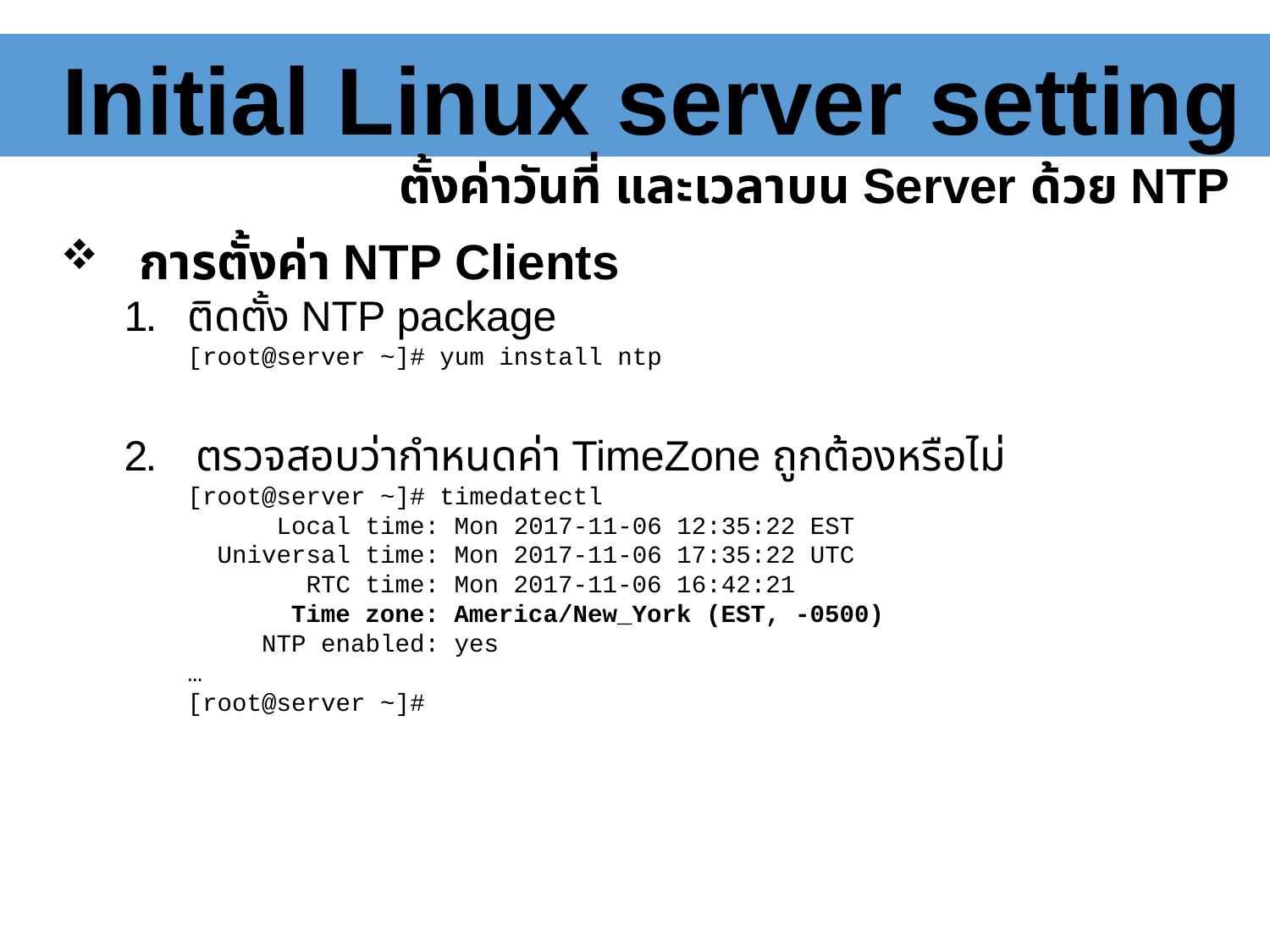

Initial Linux server setting
ตั้งค่าวันที่ และเวลาบน Server ด้วย NTP
   การตั้งค่า NTP Clients
ติดตั้ง NTP package
[root@server ~]# yum install ntp

ตรวจสอบว่ากำหนดค่า TimeZone ถูกต้องหรือไม่
[root@server ~]# timedatectl
      Local time: Mon 2017-11-06 12:35:22 EST
  Universal time: Mon 2017-11-06 17:35:22 UTC
        RTC time: Mon 2017-11-06 16:42:21
       Time zone: America/New_York (EST, -0500)
     NTP enabled: yes
…
[root@server ~]#